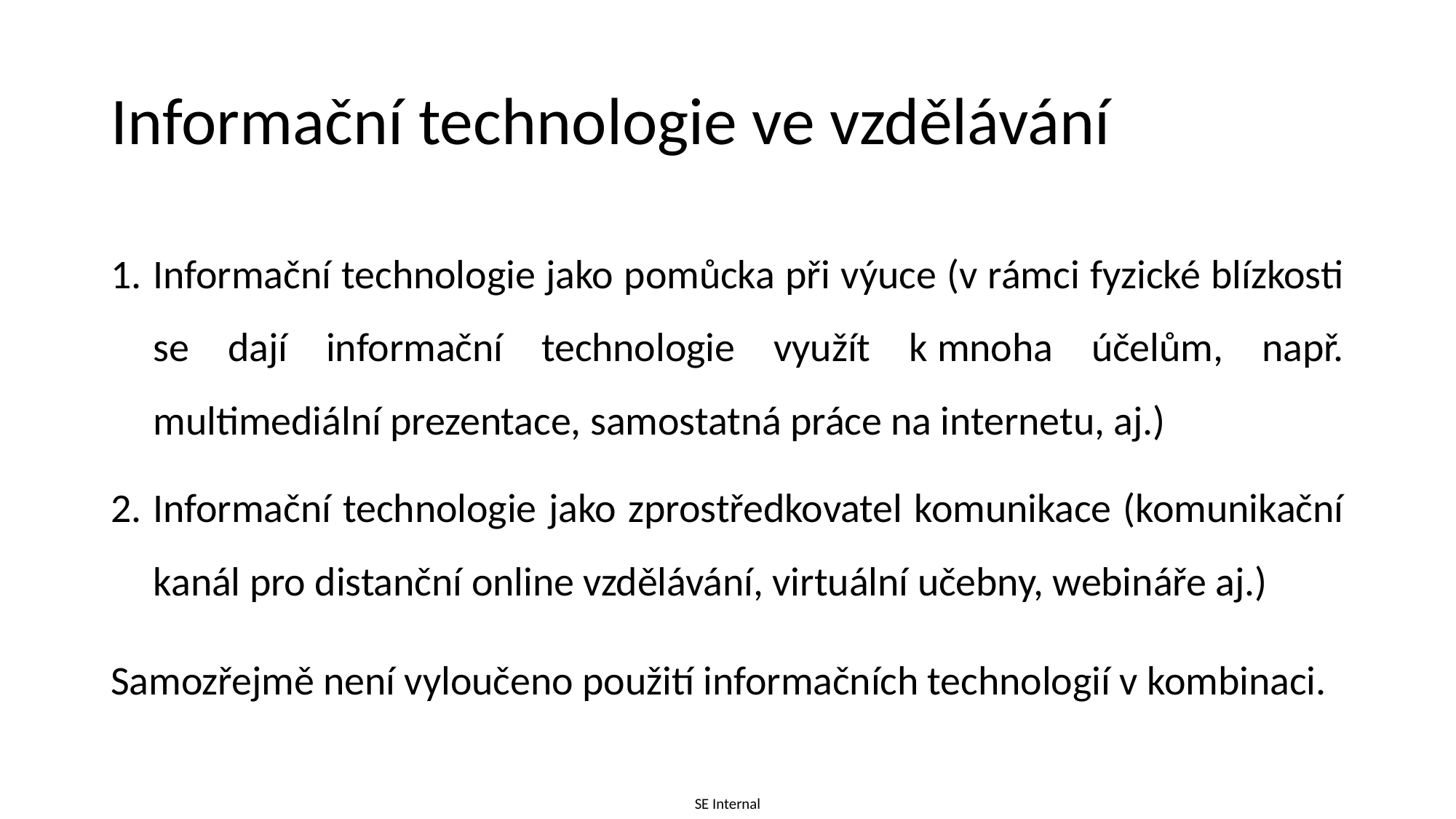

# Informační technologie ve vzdělávání
Informační technologie jako pomůcka při výuce (v rámci fyzické blízkosti se dají informační technologie využít k mnoha účelům, např. multimediální prezentace, samostatná práce na internetu, aj.)
Informační technologie jako zprostředkovatel komunikace (komunikační kanál pro distanční online vzdělávání, virtuální učebny, webináře aj.)
Samozřejmě není vyloučeno použití informačních technologií v kombinaci.